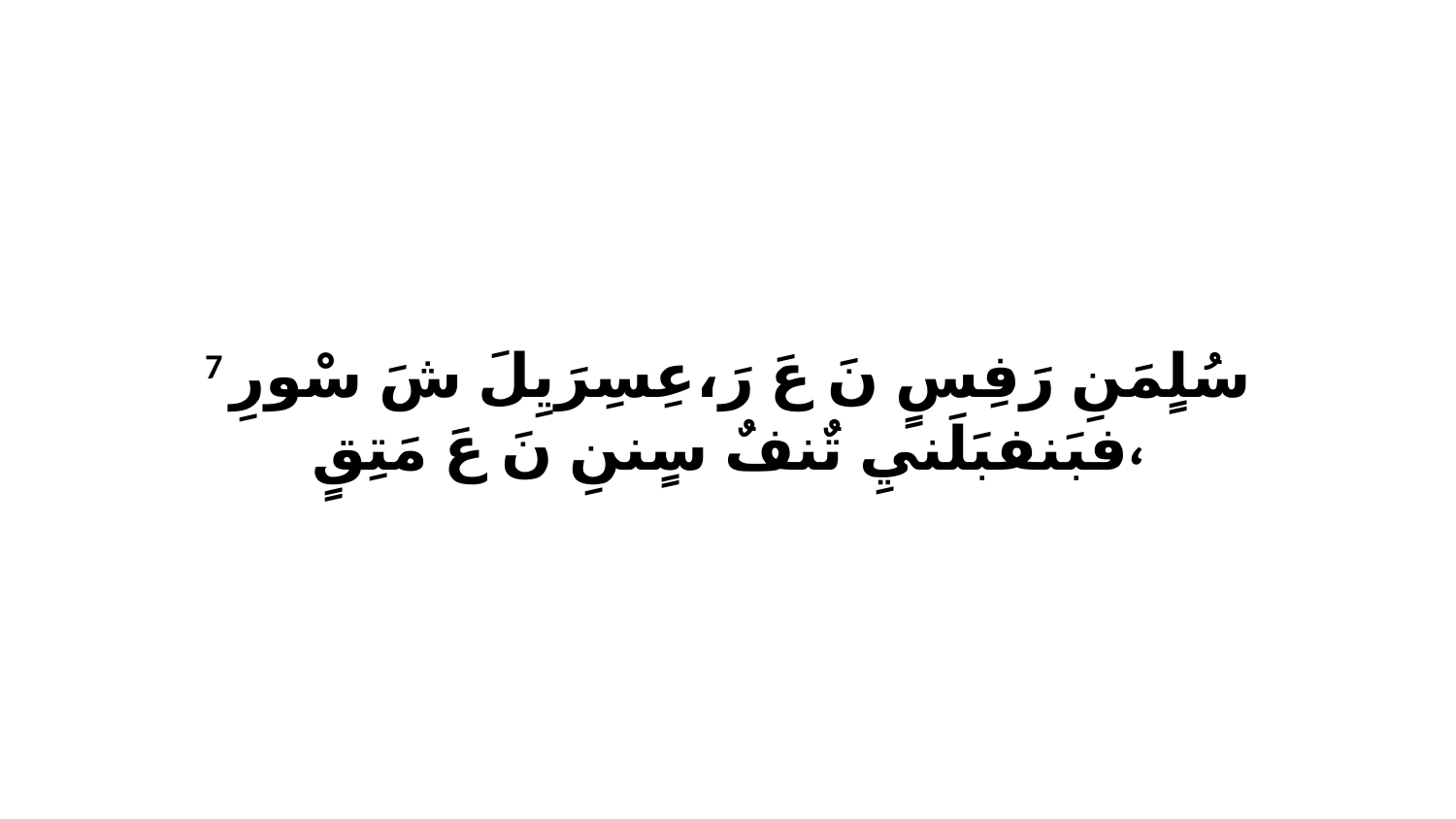

7 سُلٍمَنِ رَفِسٍ نَ عَ رَ،عِسِرَيِلَ شَ سْورِ فبَنفبَلَنيِ تٌنفٌ سٍننِ نَ عَ مَتِقٍ،